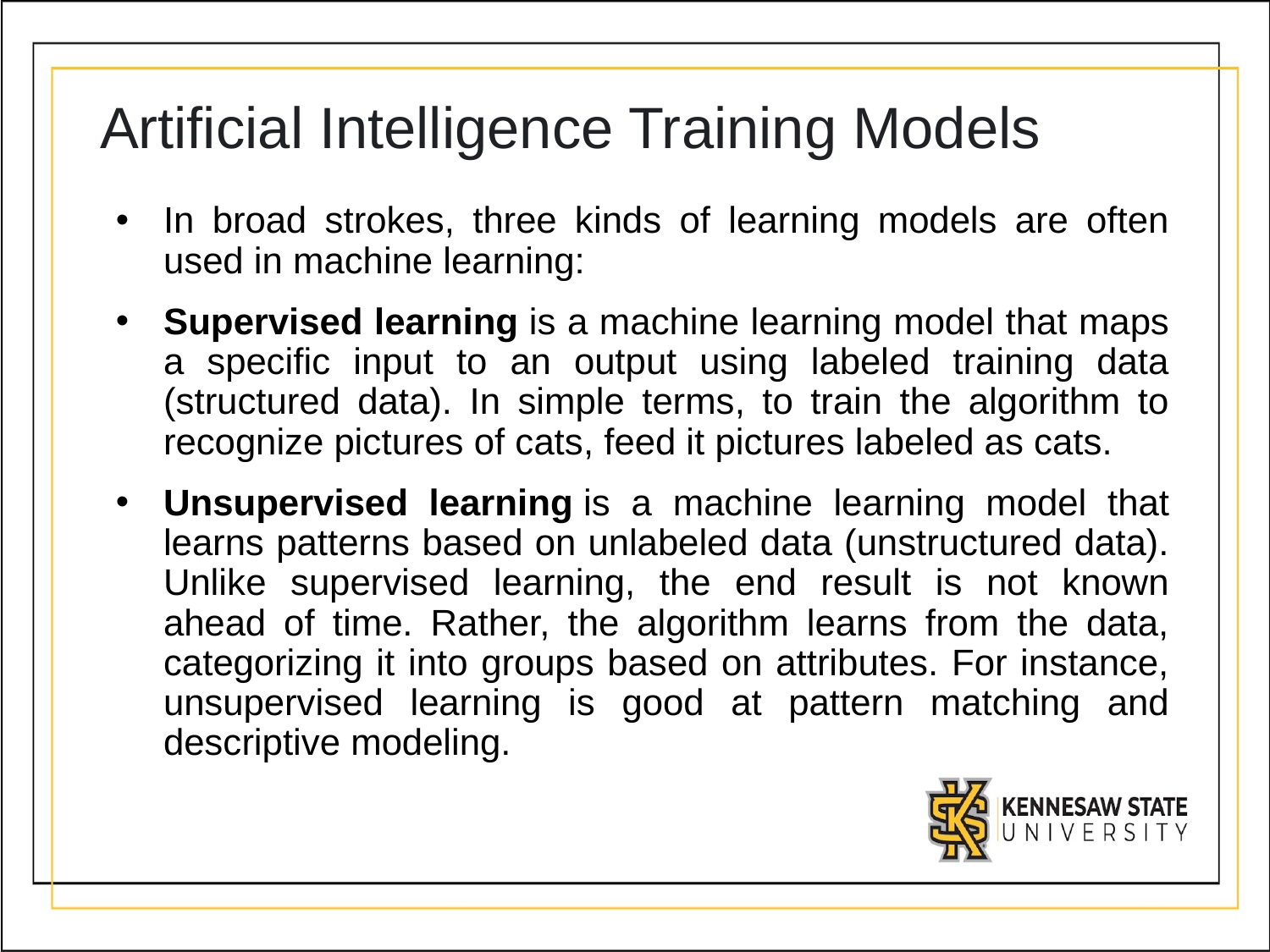

# Artificial Intelligence Training Models
In broad strokes, three kinds of learning models are often used in machine learning:
Supervised learning is a machine learning model that maps a specific input to an output using labeled training data (structured data). In simple terms, to train the algorithm to recognize pictures of cats, feed it pictures labeled as cats.
Unsupervised learning is a machine learning model that learns patterns based on unlabeled data (unstructured data). Unlike supervised learning, the end result is not known ahead of time. Rather, the algorithm learns from the data, categorizing it into groups based on attributes. For instance, unsupervised learning is good at pattern matching and descriptive modeling.